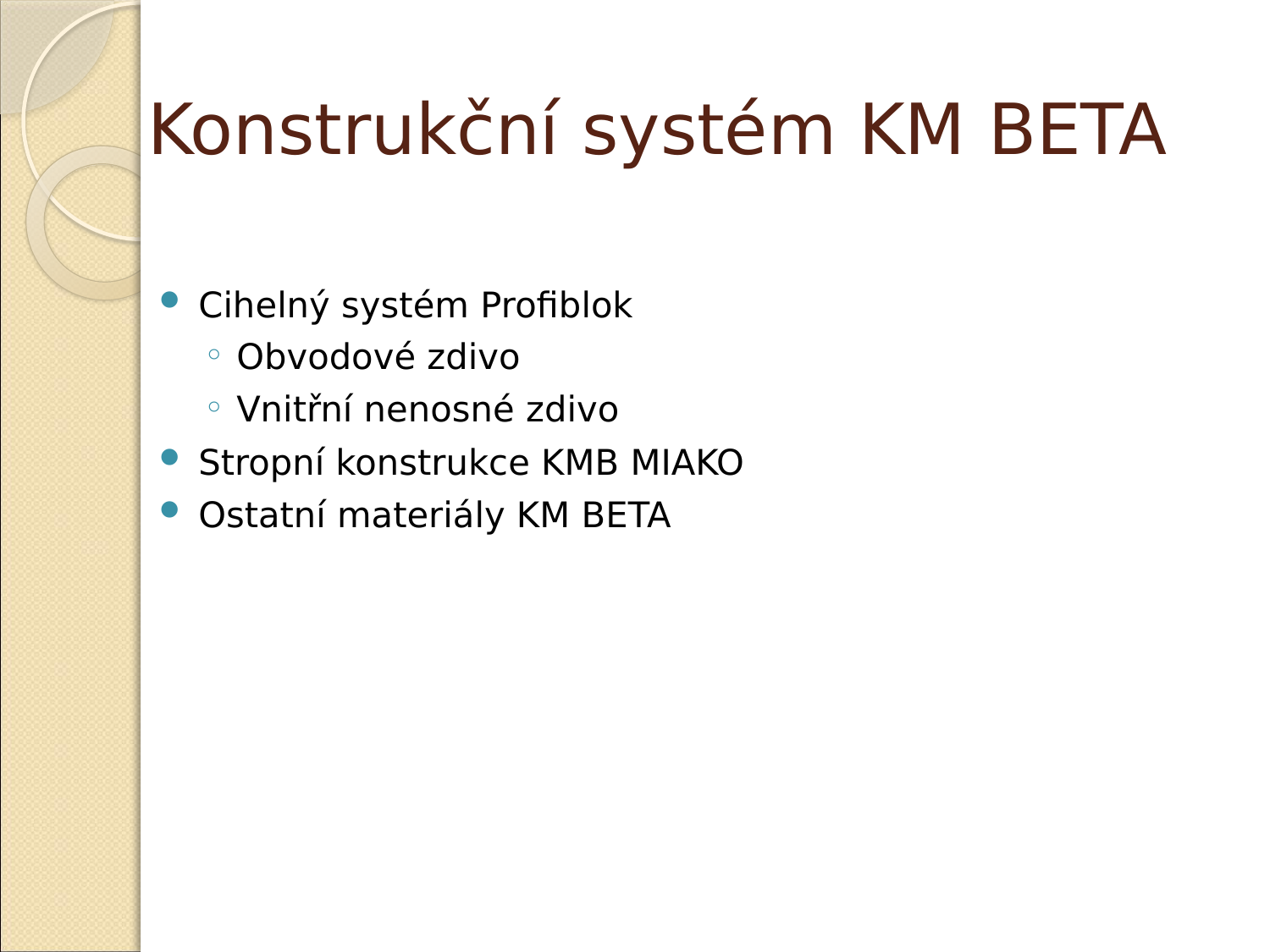

# Konstrukční systém KM BETA
Cihelný systém Profiblok
Obvodové zdivo
Vnitřní nenosné zdivo
Stropní konstrukce KMB MIAKO
Ostatní materiály KM BETA